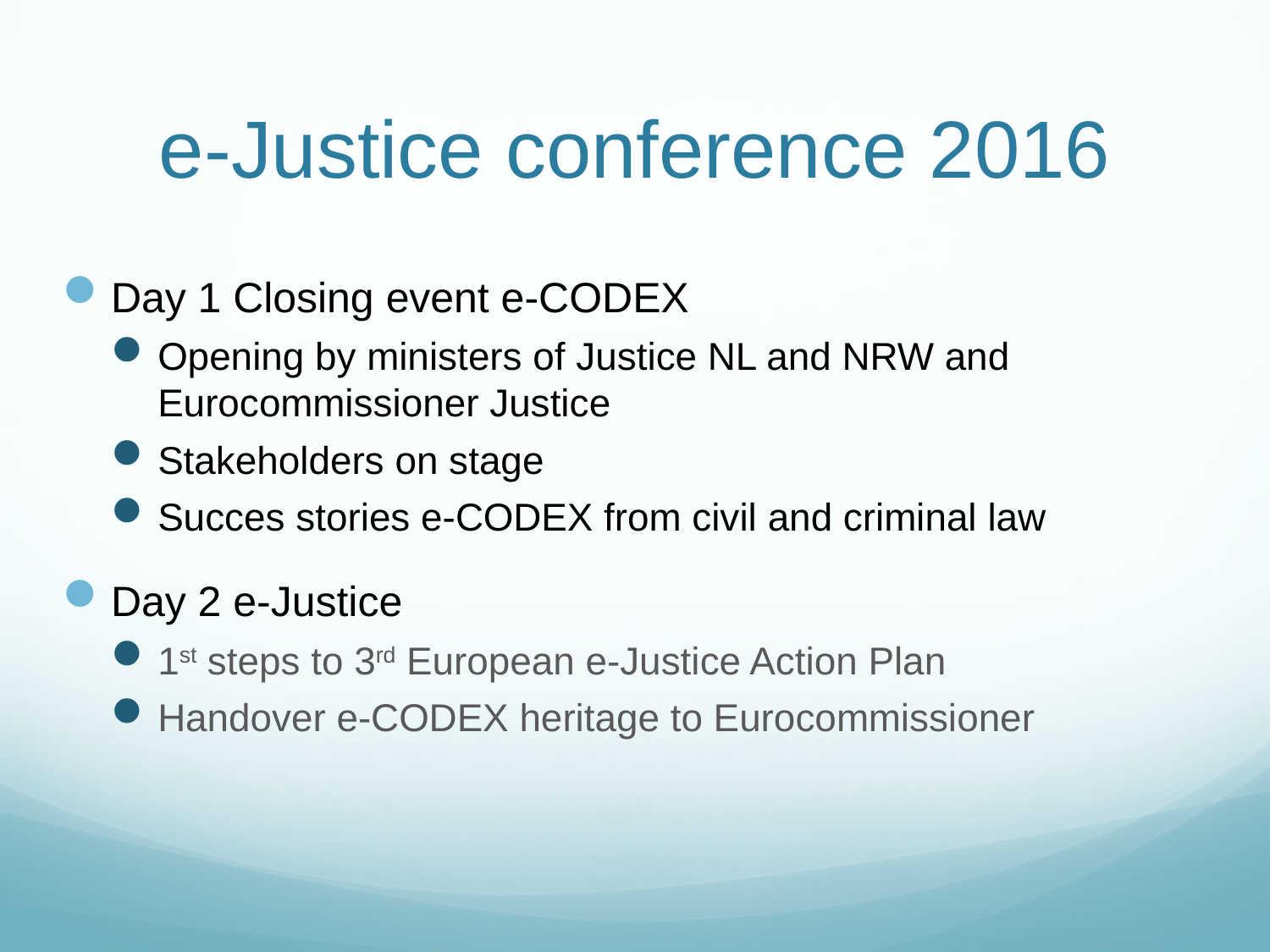

# e-Justice conference 2016
Day 1 Closing event e-CODEX
Opening by ministers of Justice NL and NRW and Eurocommissioner Justice
Stakeholders on stage
Succes stories e-CODEX from civil and criminal law
Day 2 e-Justice
1st steps to 3rd European e-Justice Action Plan
Handover e-CODEX heritage to Eurocommissioner